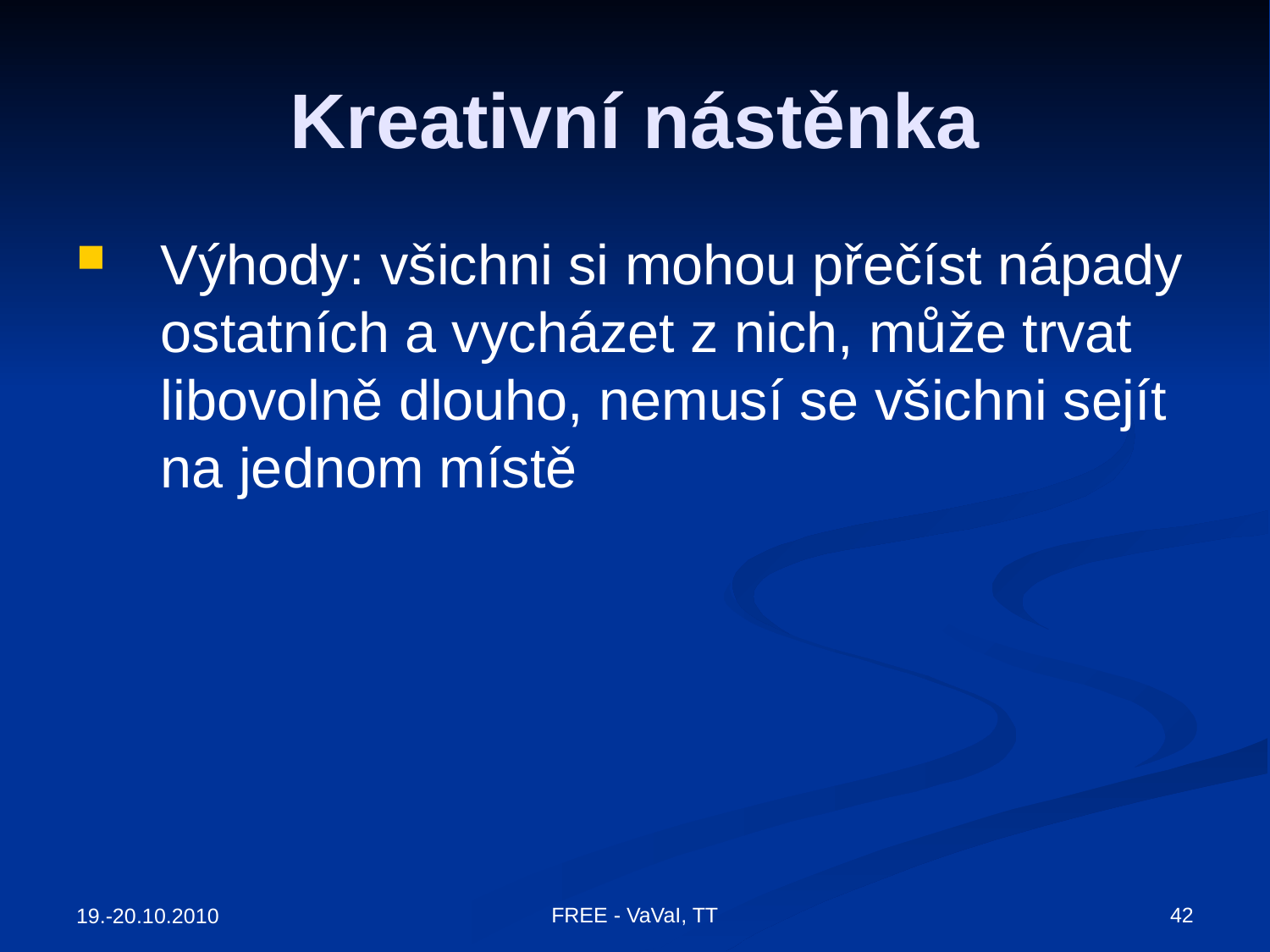

# Kreativní nástěnka
Výhody: všichni si mohou přečíst nápady ostatních a vycházet z nich, může trvat libovolně dlouho, nemusí se všichni sejít na jednom místě
42
FREE - VaVaI, TT
19.-20.10.2010